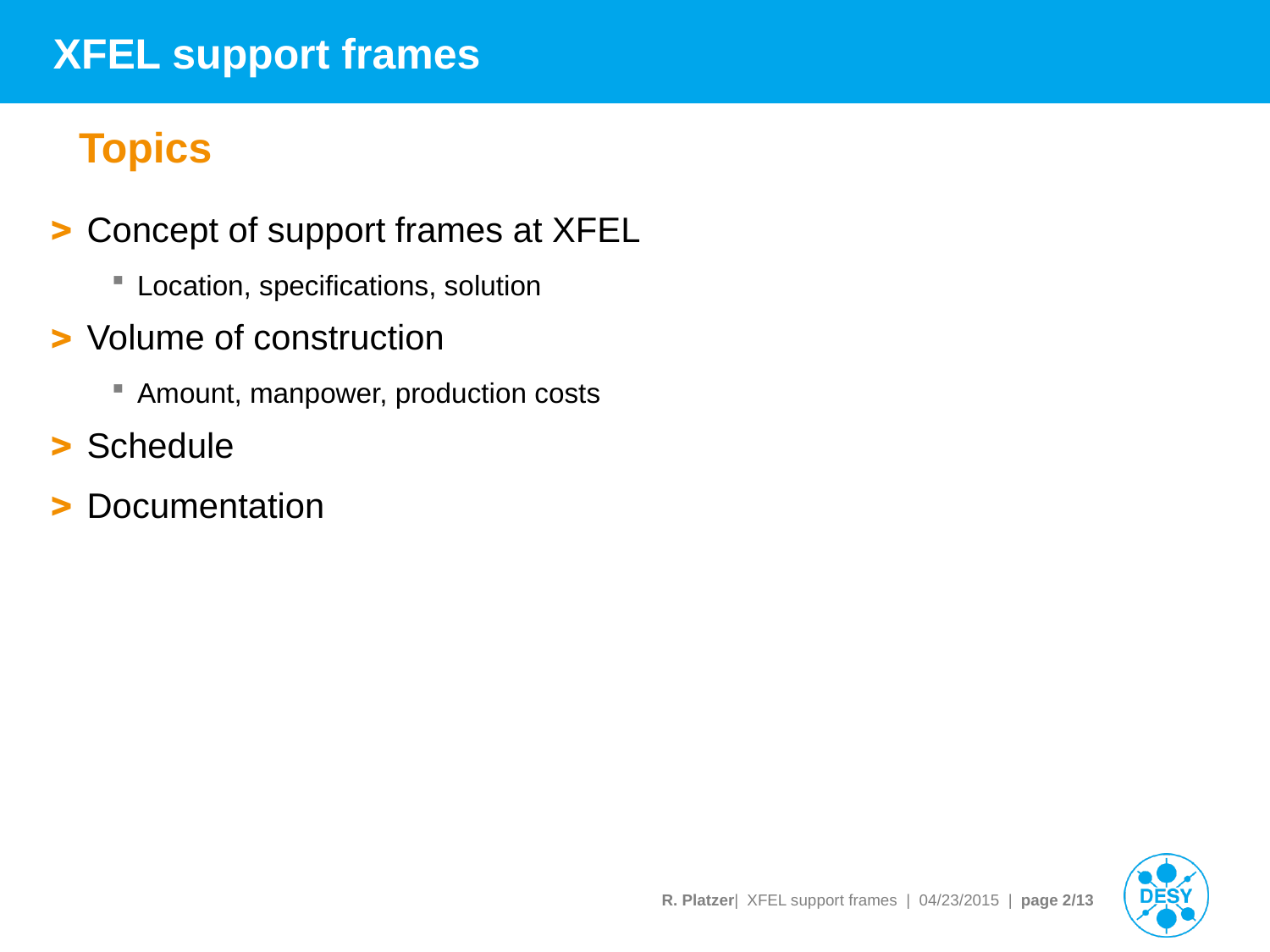

# XFEL support frames
Topics

Concept of support frames at XFEL
Location, specifications, solution
Volume of construction
Amount, manpower, production costs
Schedule
Documentation